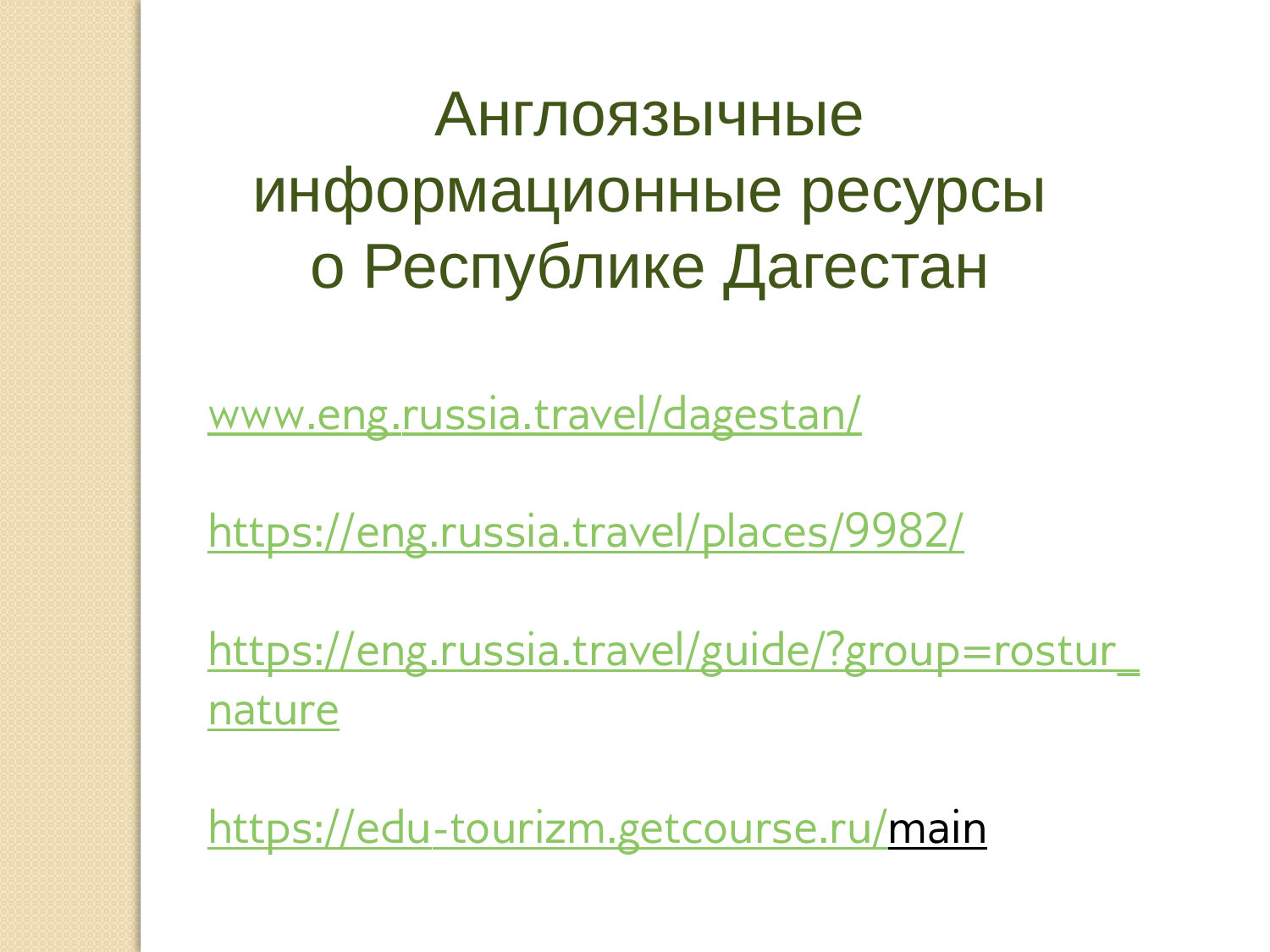

Англоязычные информационные ресурсы о Республике Дагестан
www.eng.russia.travel/dagestan/

https://eng.russia.travel/places/9982/

https://eng.russia.travel/guide/?group=rostur_nature

https://edu-tourizm.getcourse.ru/main